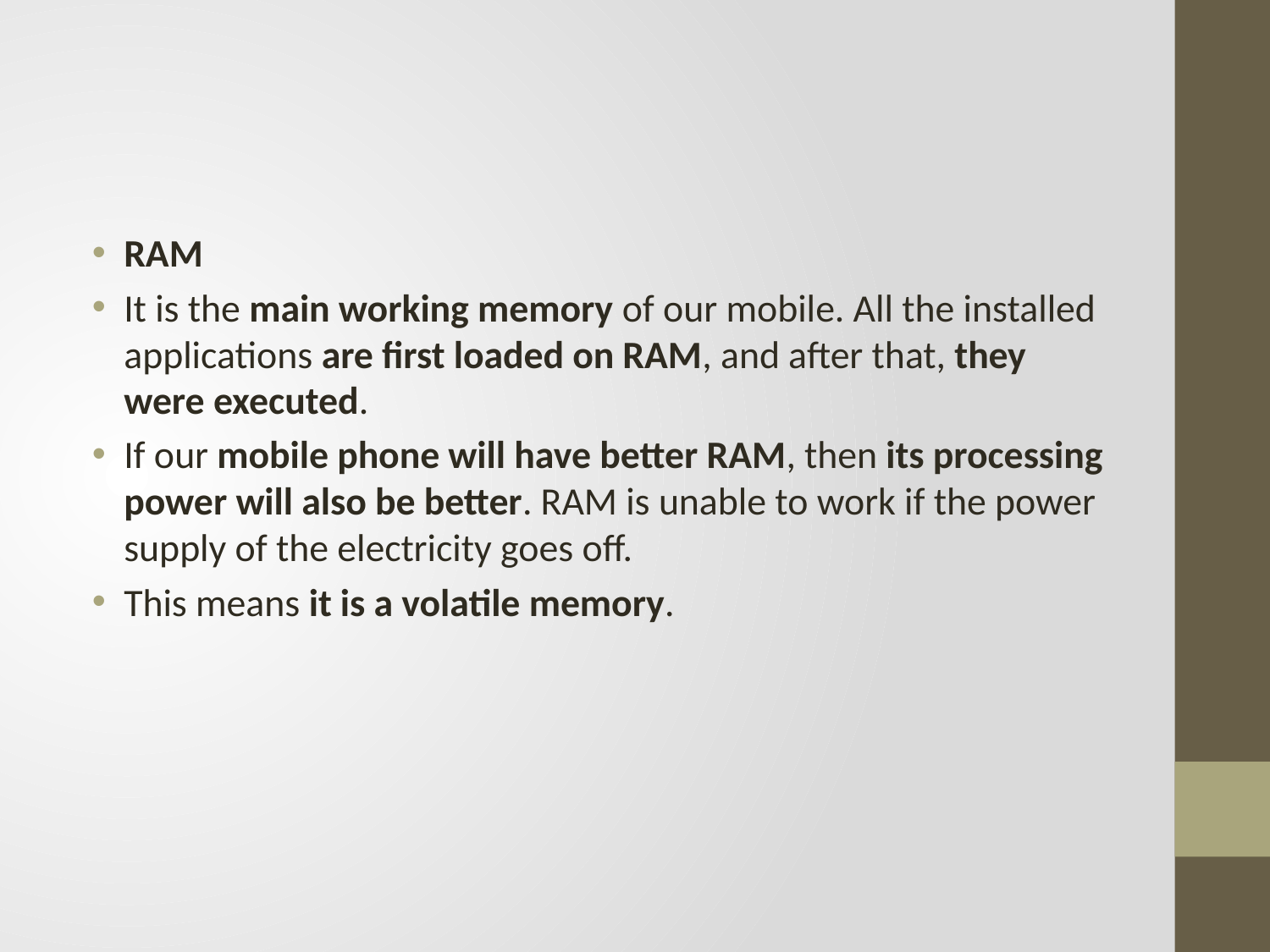

#
RAM
It is the main working memory of our mobile. All the installed applications are first loaded on RAM, and after that, they were executed.
If our mobile phone will have better RAM, then its processing power will also be better. RAM is unable to work if the power supply of the electricity goes off.
This means it is a volatile memory.